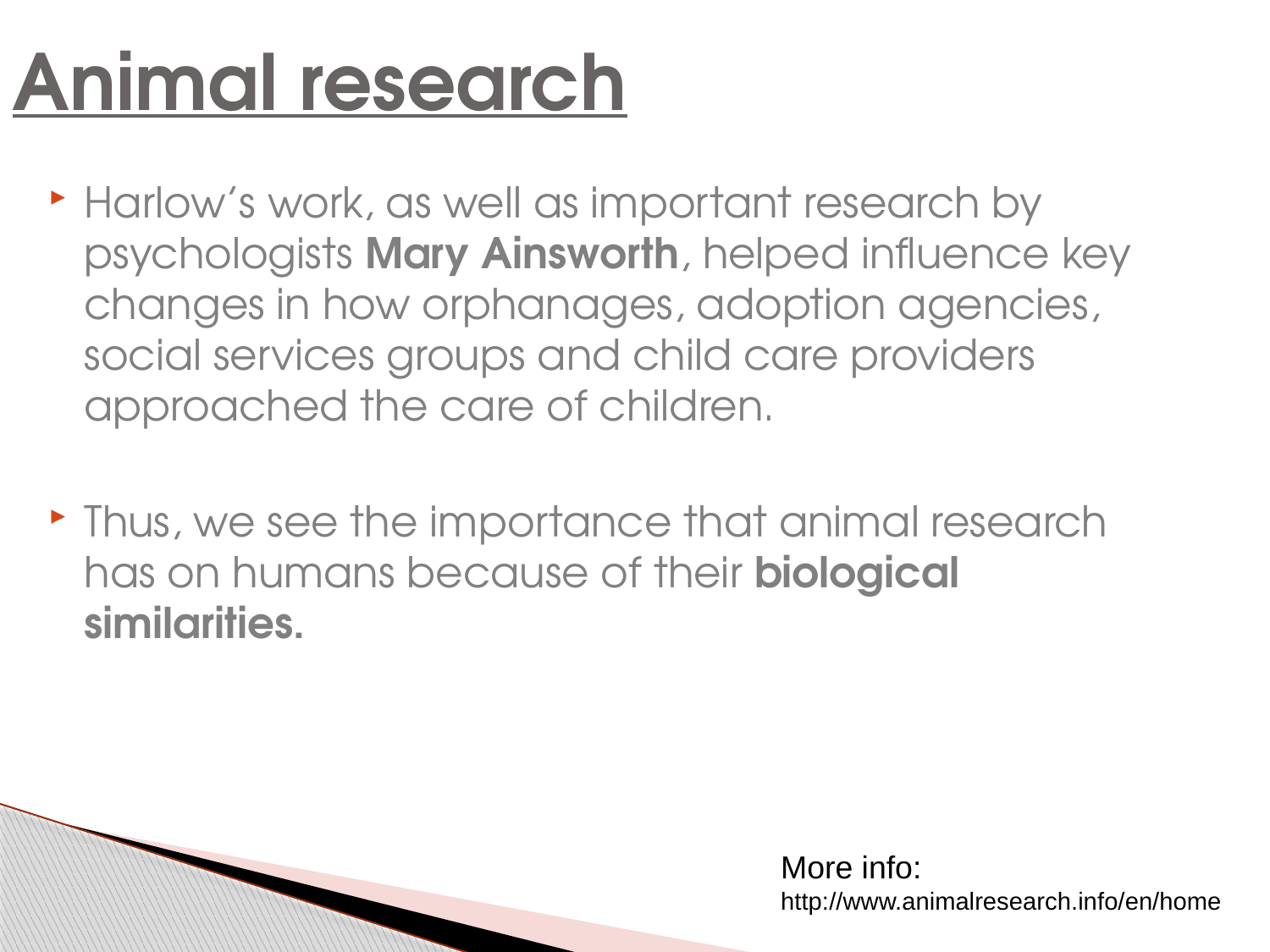

# Animal research
Harlow’s work, as well as important research by psychologists Mary Ainsworth, helped influence key changes in how orphanages, adoption agencies, social services groups and child care providers approached the care of children.

Thus, we see the importance that animal research has on humans because of their biological similarities.
More info:
http://www.animalresearch.info/en/home